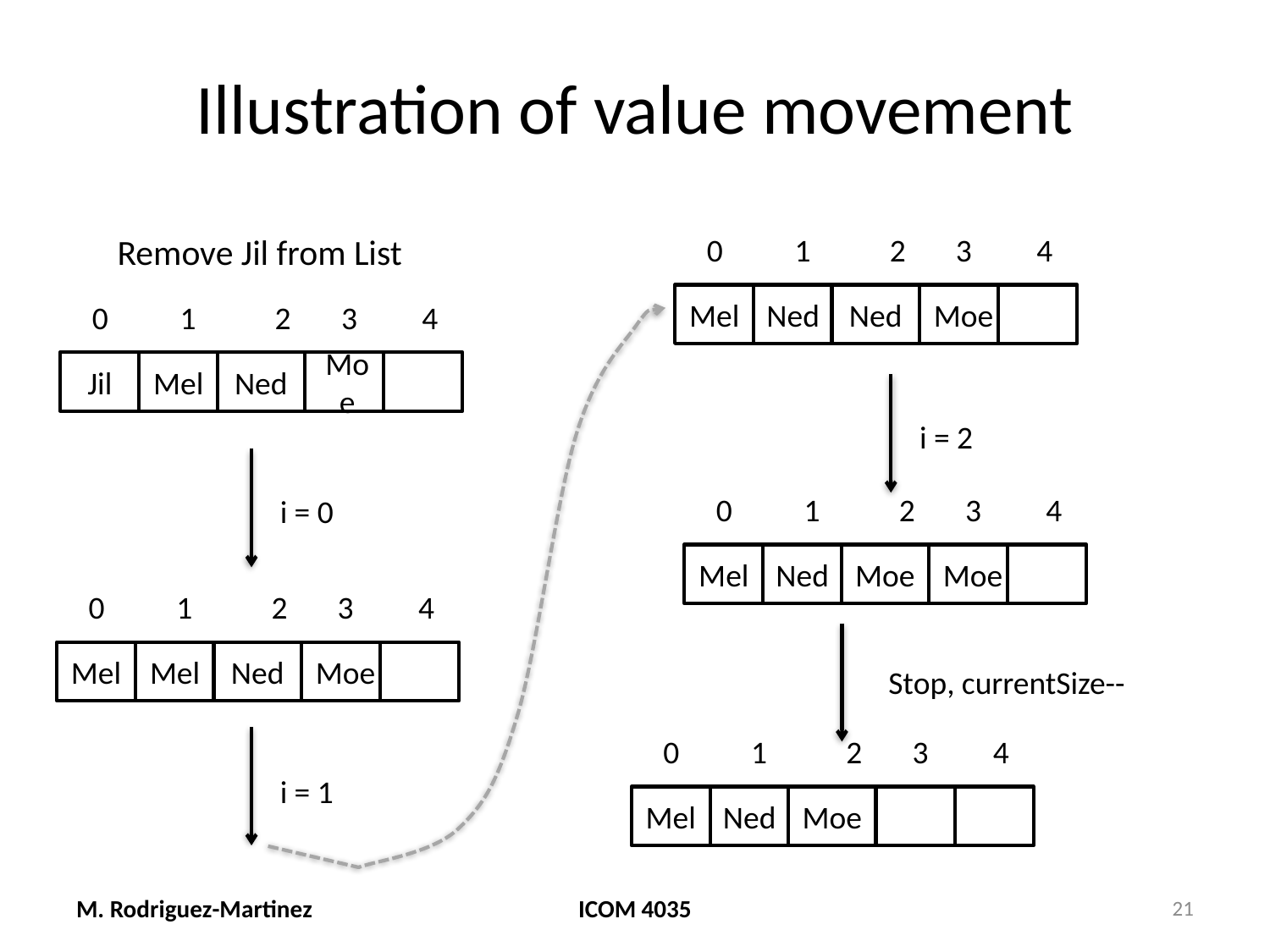

# Illustration of value movement
Remove Jil from List
0          1           2       3         4
Mel
Ned
Ned
Moe

0          1           2       3         4
Jil
Mel
Ned
Moe

i = 2
0          1           2       3         4
Mel
Ned
Moe
Moe

i = 0
0          1           2       3         4
Mel
Mel
Ned
Moe

Stop, currentSize--
0          1           2       3         4
Mel
Ned
Moe

i = 1
M. Rodriguez-Martinez
ICOM 4035
21